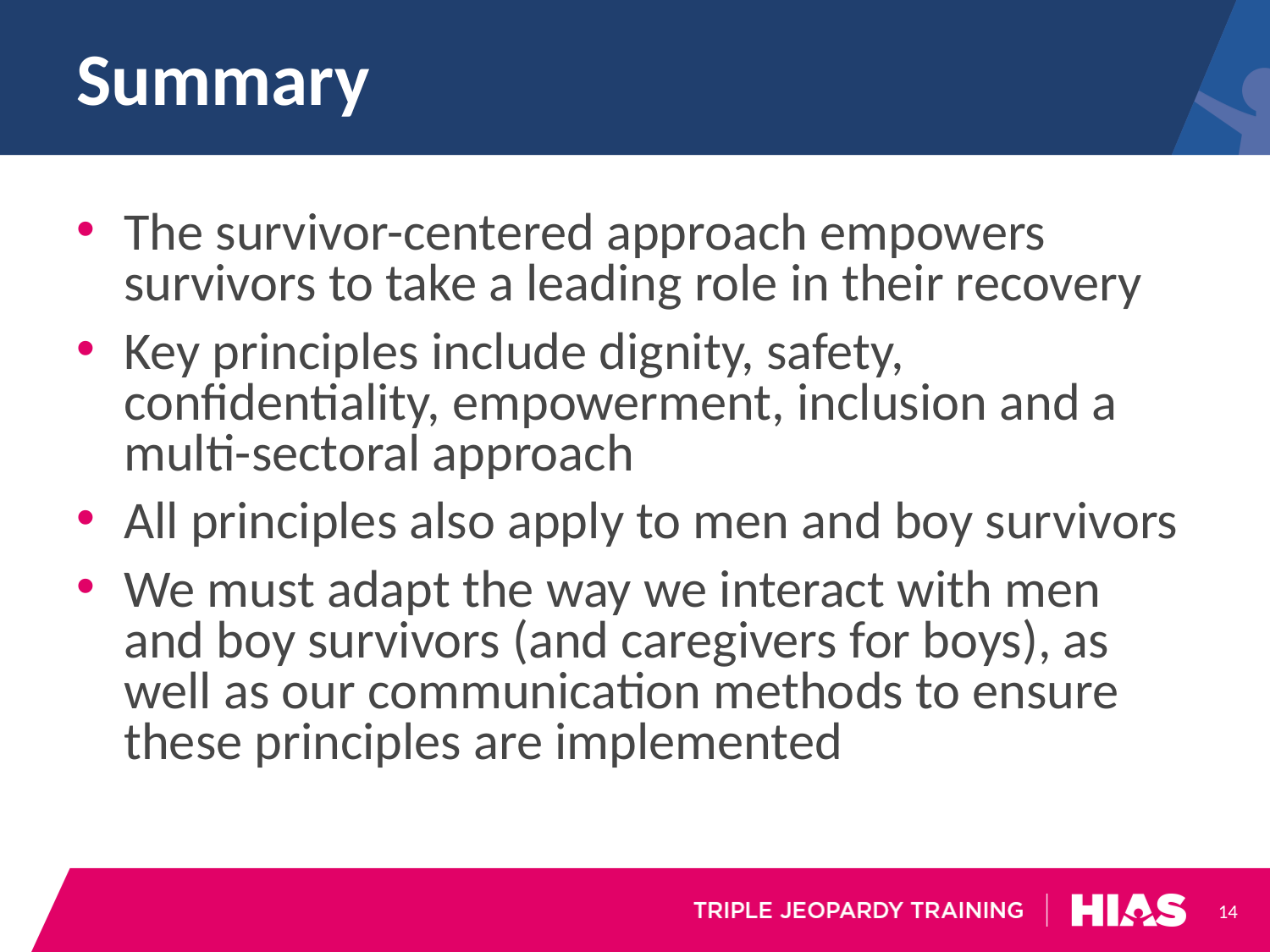

# Summary
The survivor-centered approach empowers survivors to take a leading role in their recovery
Key principles include dignity, safety, confidentiality, empowerment, inclusion and a multi-sectoral approach
All principles also apply to men and boy survivors
We must adapt the way we interact with men and boy survivors (and caregivers for boys), as well as our communication methods to ensure these principles are implemented